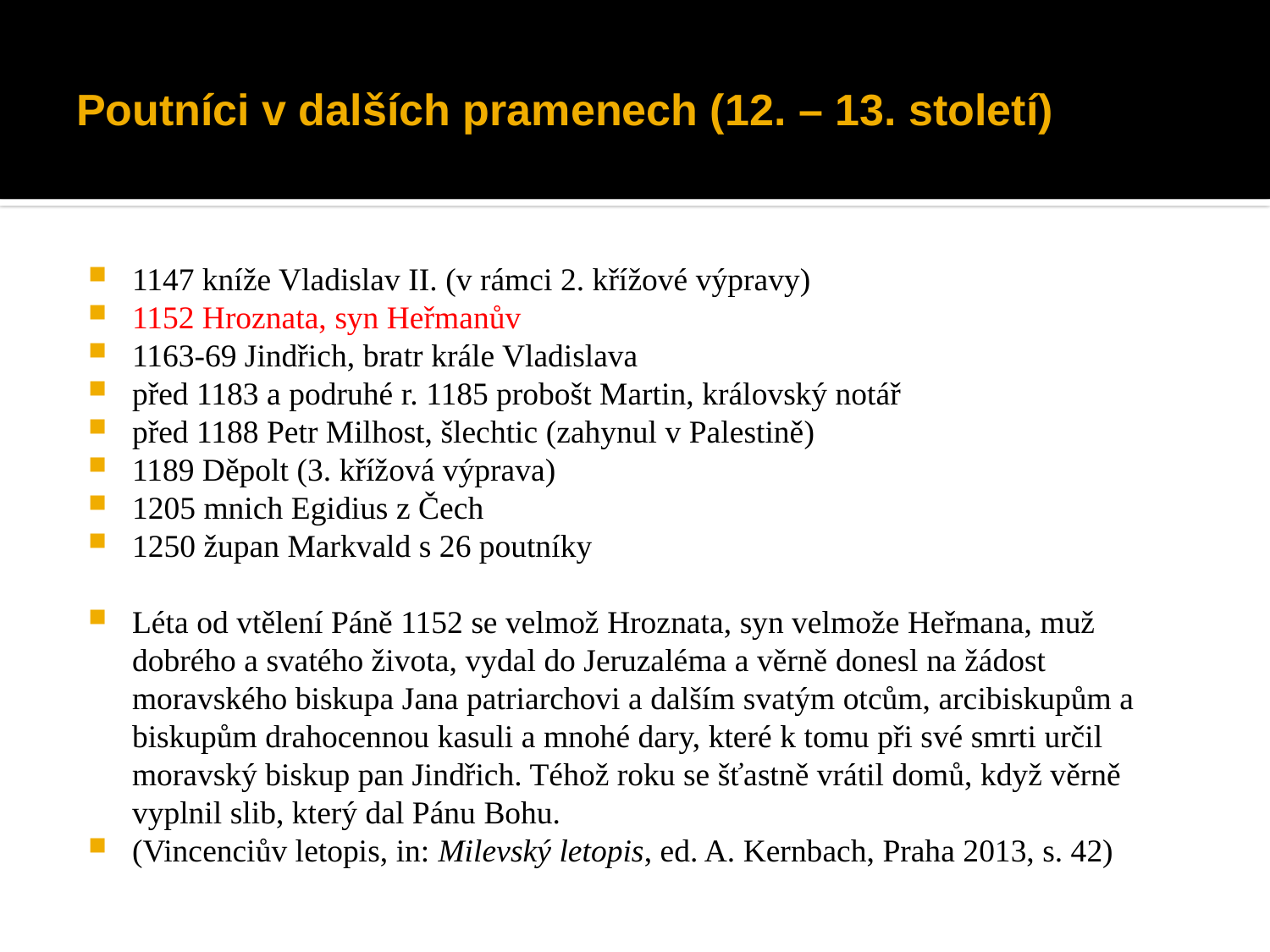

# Poutníci v dalších pramenech (12. – 13. století)
1147 kníže Vladislav II. (v rámci 2. křížové výpravy)
1152 Hroznata, syn Heřmanův
1163-69 Jindřich, bratr krále Vladislava
před 1183 a podruhé r. 1185 probošt Martin, královský notář
před 1188 Petr Milhost, šlechtic (zahynul v Palestině)
1189 Děpolt (3. křížová výprava)
1205 mnich Egidius z Čech
1250 župan Markvald s 26 poutníky

Léta od vtělení Páně 1152 se velmož Hroznata, syn velmože Heřmana, muž dobrého a svatého života, vydal do Jeruzaléma a věrně donesl na žádost moravského biskupa Jana patriarchovi a dalším svatým otcům, arcibiskupům a biskupům drahocennou kasuli a mnohé dary, které k tomu při své smrti určil moravský biskup pan Jindřich. Téhož roku se šťastně vrátil domů, když věrně vyplnil slib, který dal Pánu Bohu.
(Vincenciův letopis, in: Milevský letopis, ed. A. Kernbach, Praha 2013, s. 42)